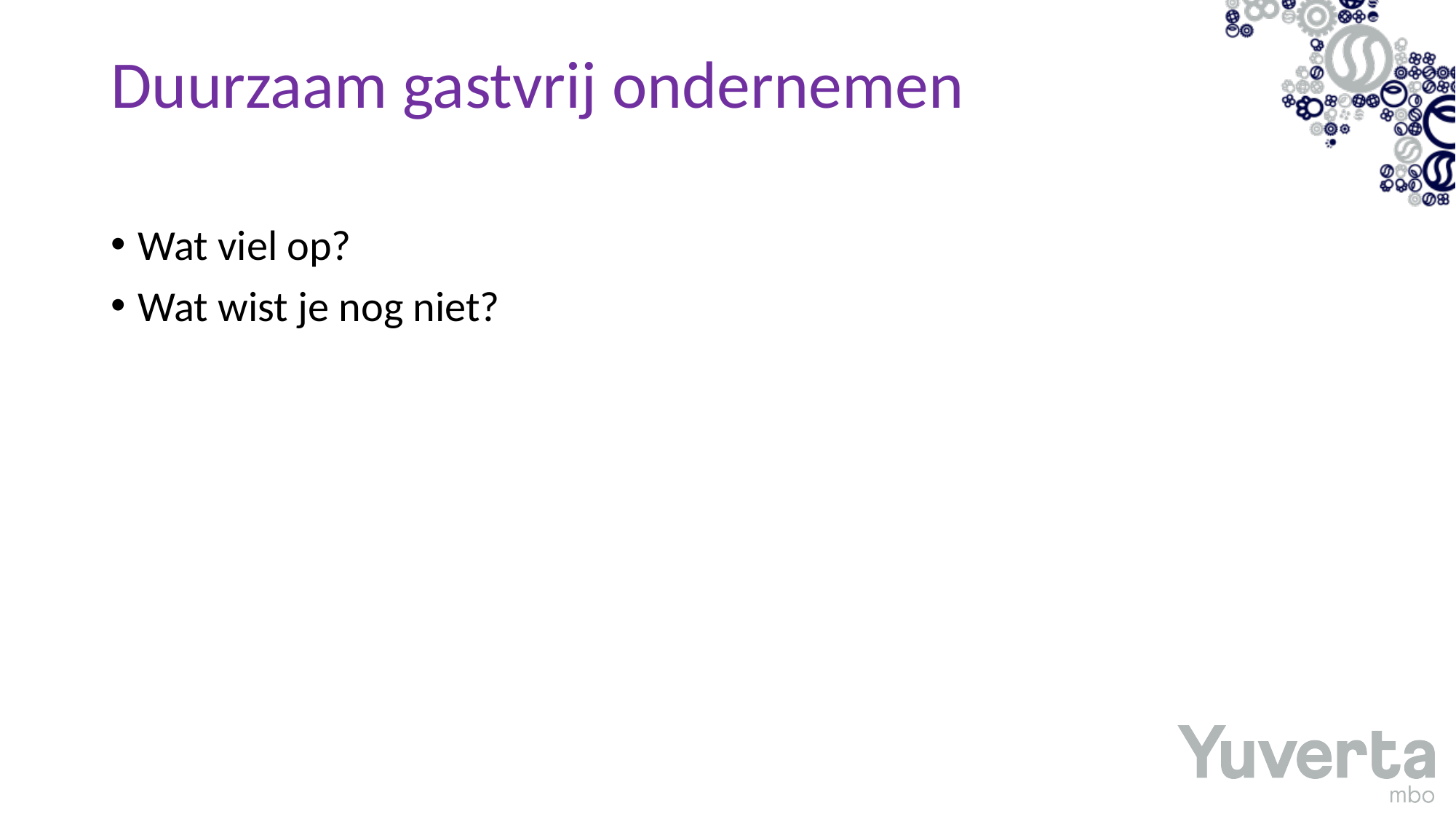

# Duurzaam gastvrij ondernemen
Wat viel op?
Wat wist je nog niet?